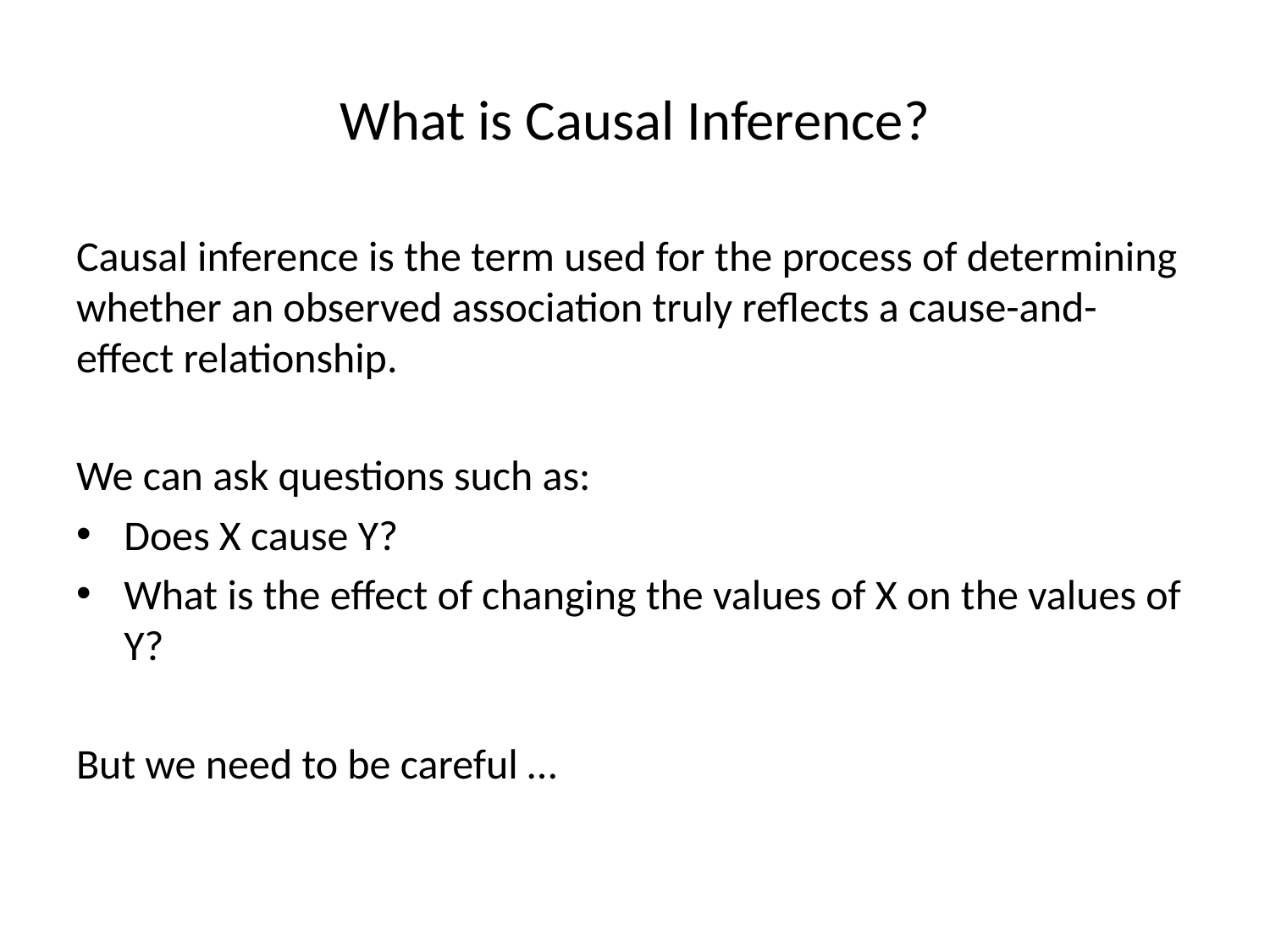

# What is Causal Inference?
Causal inference is the term used for the process of determining whether an observed association truly reflects a cause-and-effect relationship.

We can ask questions such as:
Does X cause Y?
What is the effect of changing the values of X on the values of Y?

But we need to be careful …